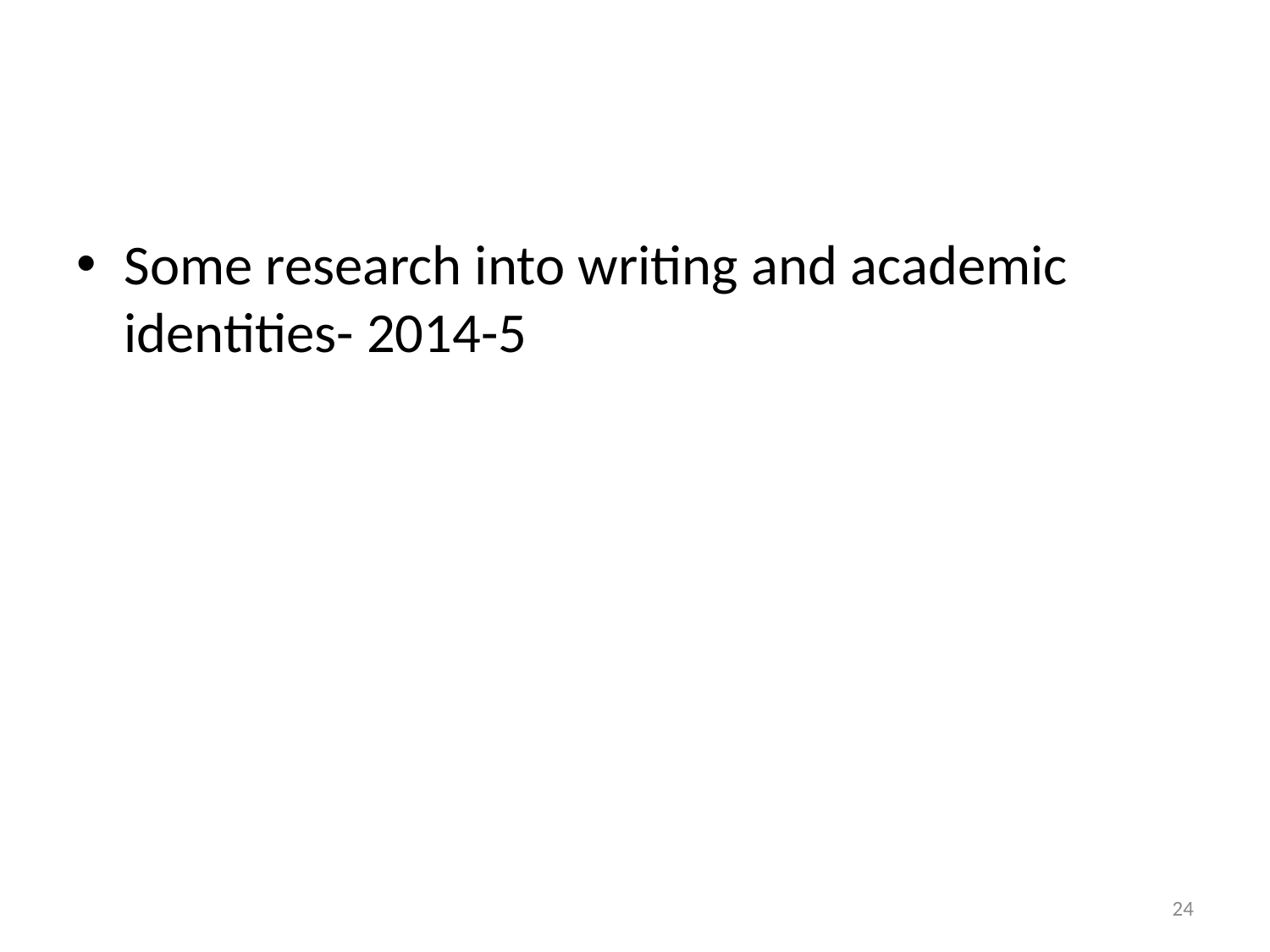

#
Some research into writing and academic identities- 2014-5

24